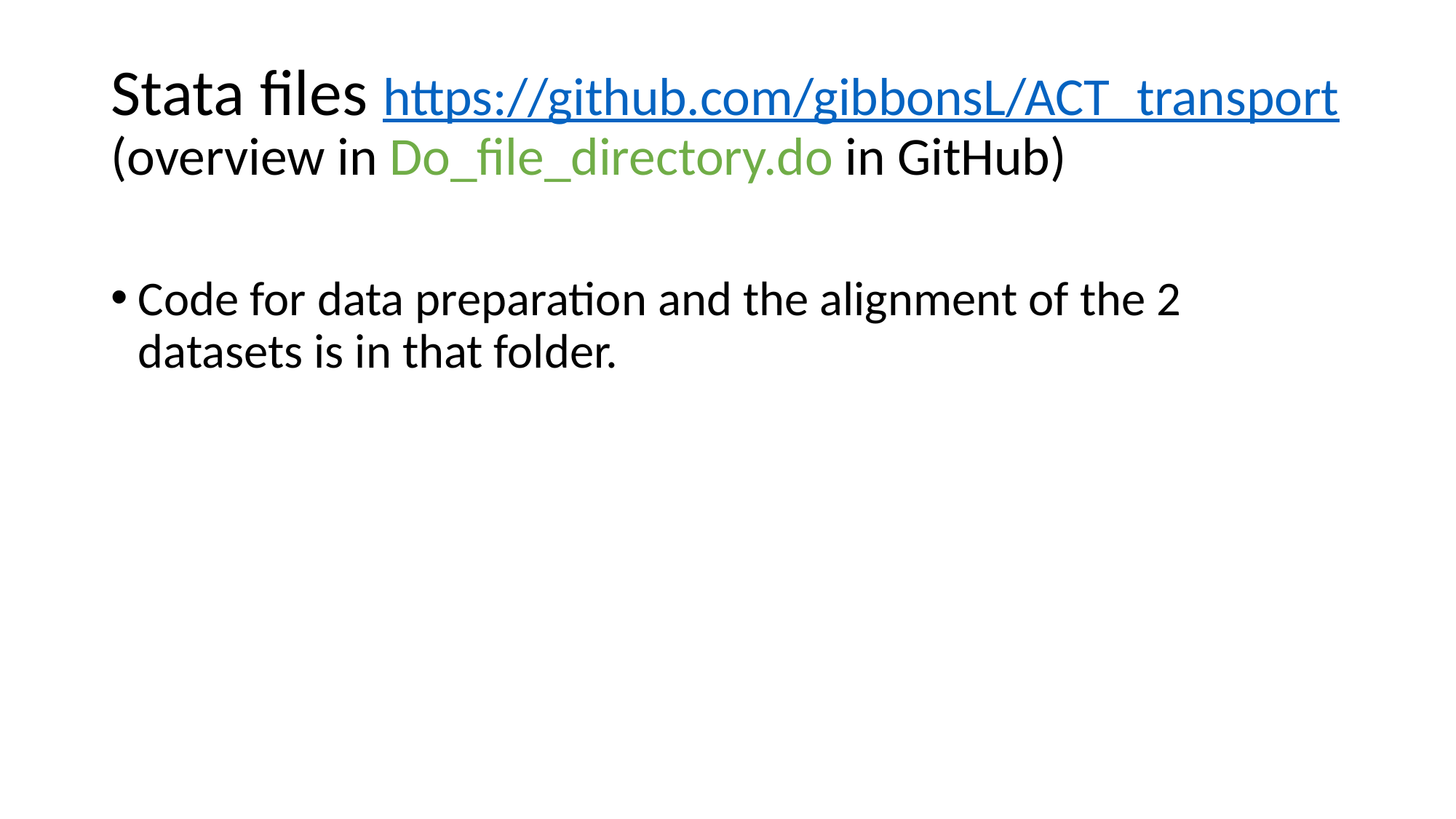

# Stata files https://github.com/gibbonsL/ACT_transport (overview in Do_file_directory.do in GitHub)

Code for data preparation and the alignment of the 2 datasets is in that folder.